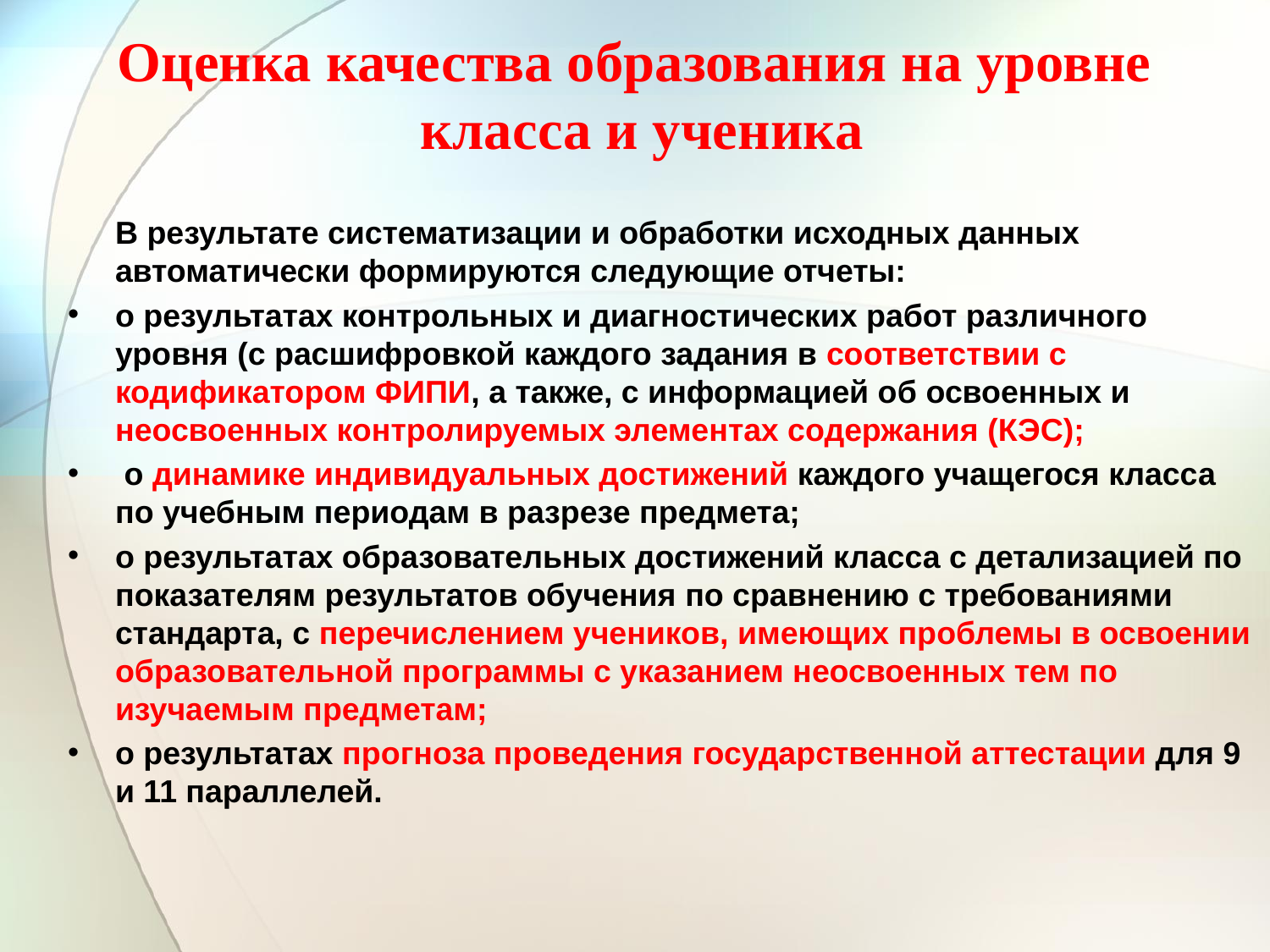

# Оценка качества образования на уровне класса и ученика
	В результате систематизации и обработки исходных данных автоматически формируются следующие отчеты:
о результатах контрольных и диагностических работ различного уровня (с расшифровкой каждого задания в соответствии с кодификатором ФИПИ, а также, с информацией об освоенных и неосвоенных контролируемых элементах содержания (КЭС);
 о динамике индивидуальных достижений каждого учащегося класса по учебным периодам в разрезе предмета;
о результатах образовательных достижений класса с детализацией по показателям результатов обучения по сравнению с требованиями стандарта, с перечислением учеников, имеющих проблемы в освоении образовательной программы с указанием неосвоенных тем по изучаемым предметам;
о результатах прогноза проведения государственной аттестации для 9 и 11 параллелей.